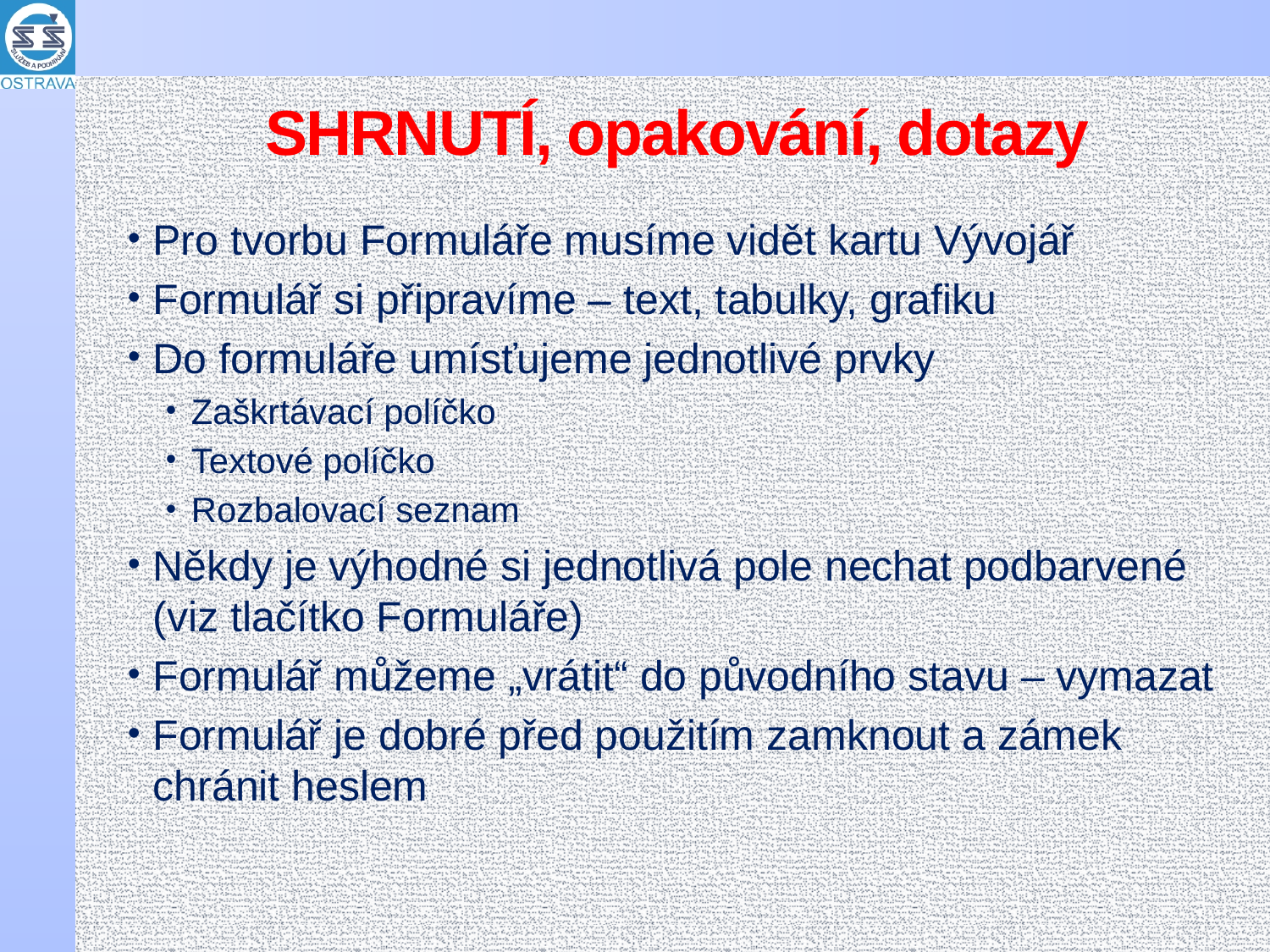

# SHRNUTÍ, opakování, dotazy
Pro tvorbu Formuláře musíme vidět kartu Vývojář
Formulář si připravíme – text, tabulky, grafiku
Do formuláře umísťujeme jednotlivé prvky
Zaškrtávací políčko
Textové políčko
Rozbalovací seznam
Někdy je výhodné si jednotlivá pole nechat podbarvené (viz tlačítko Formuláře)
Formulář můžeme „vrátit“ do původního stavu – vymazat
Formulář je dobré před použitím zamknout a zámek chránit heslem